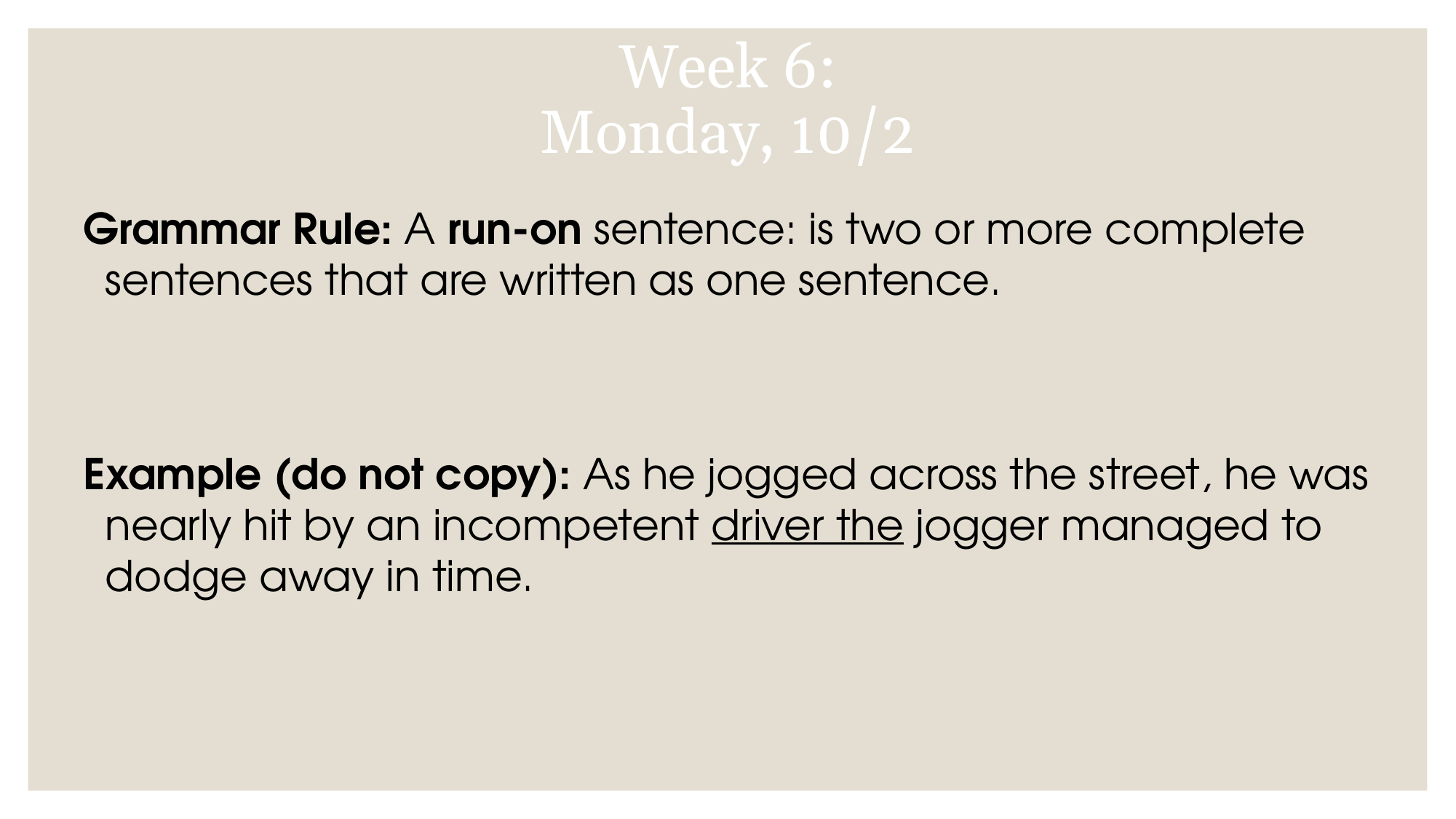

# Week 6: Monday, 10/2
Grammar Rule: A run-on sentence: is two or more complete sentences that are written as one sentence.

Example (do not copy): As he jogged across the street, he was nearly hit by an incompetent driver the jogger managed to dodge away in time.